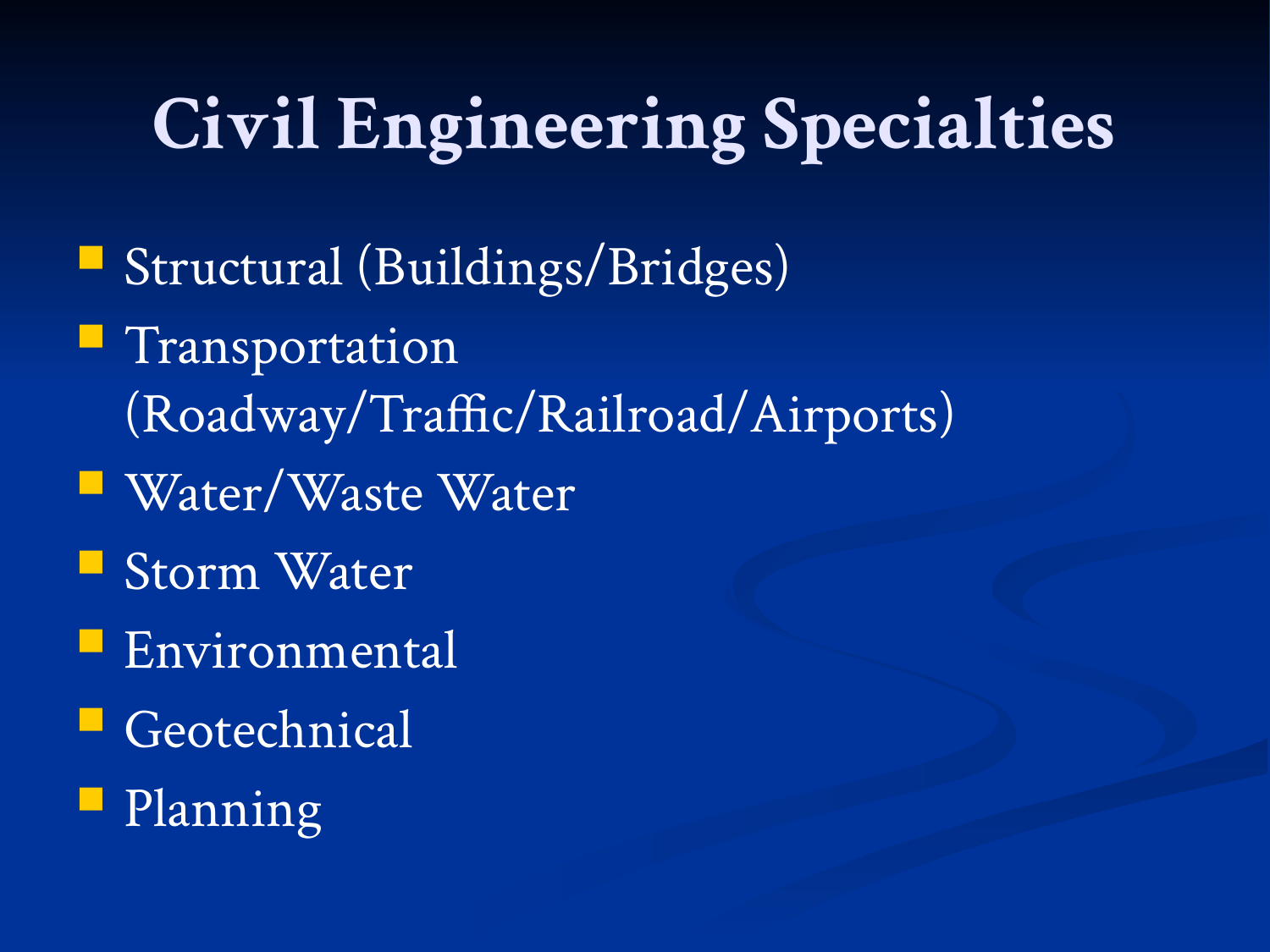

# Civil Engineering Specialties
Structural (Buildings/Bridges)
Transportation (Roadway/Traffic/Railroad/Airports)
Water/Waste Water
Storm Water
Environmental
Geotechnical
Planning